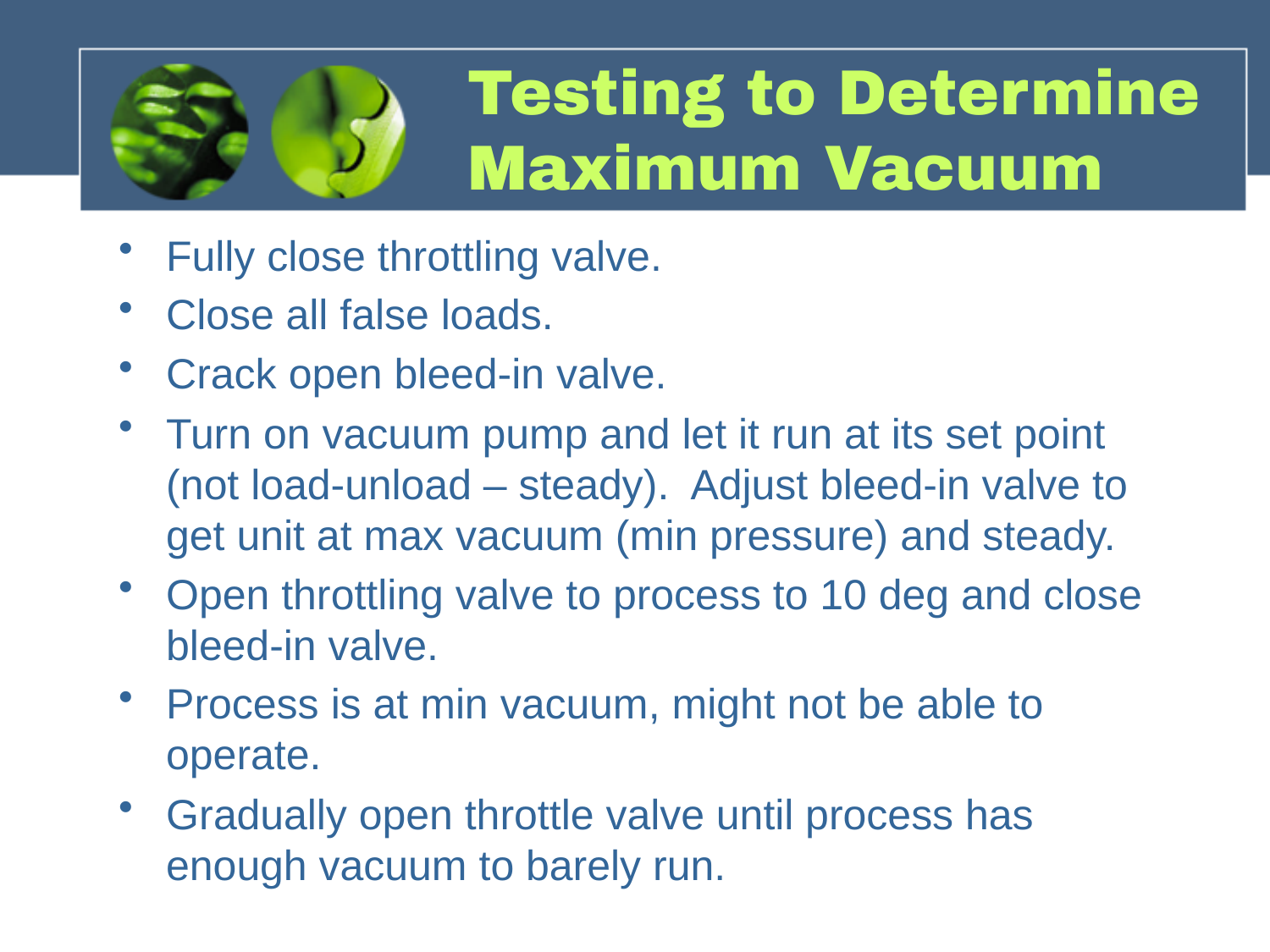

# Testing to Determine Maximum Vacuum
Fully close throttling valve.
Close all false loads.
Crack open bleed-in valve.
Turn on vacuum pump and let it run at its set point (not load-unload – steady).  Adjust bleed-in valve to get unit at max vacuum (min pressure) and steady.
Open throttling valve to process to 10 deg and close bleed-in valve.
Process is at min vacuum, might not be able to operate.
Gradually open throttle valve until process has enough vacuum to barely run.